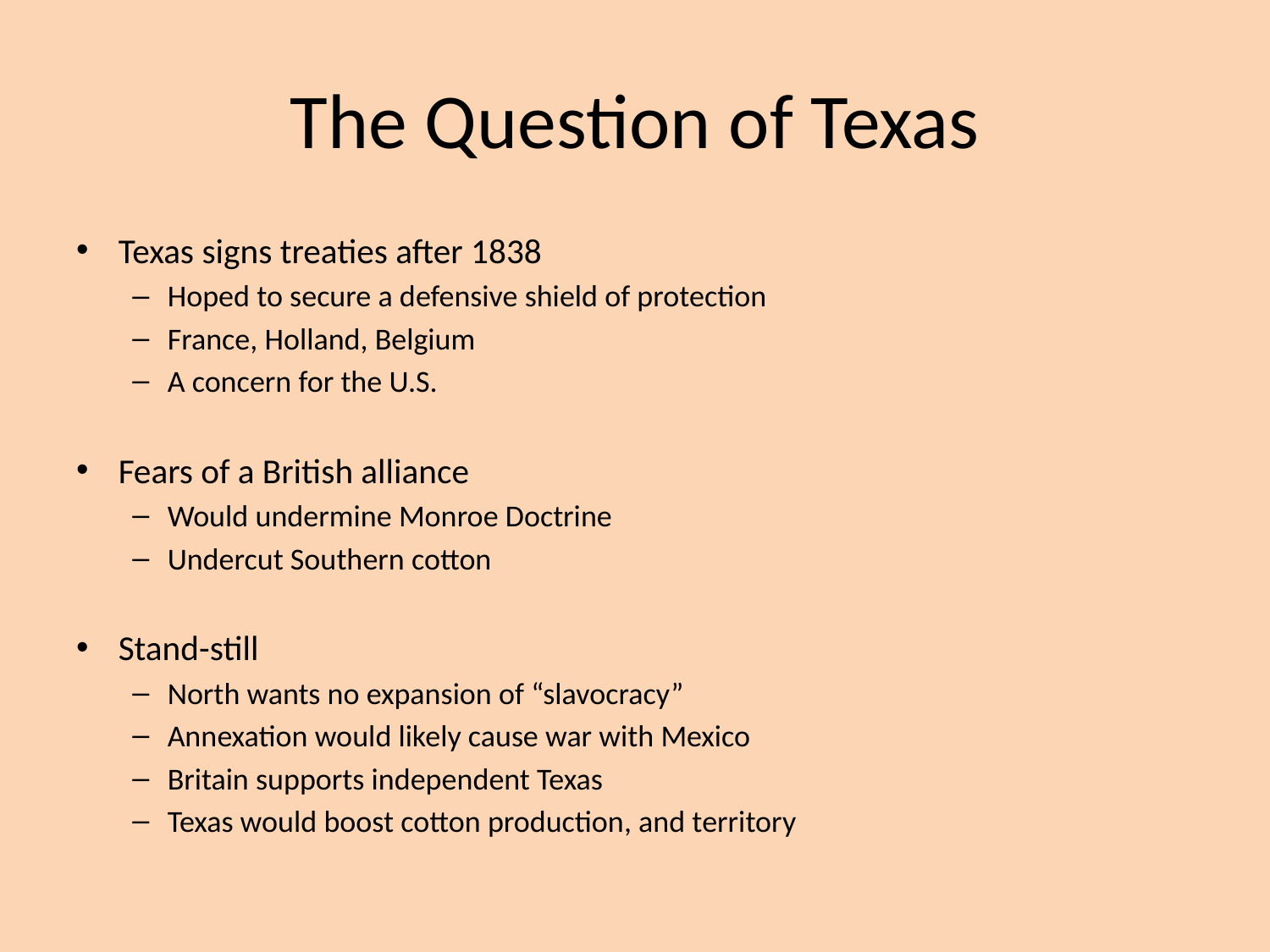

# The Question of Texas
Texas signs treaties after 1838
Hoped to secure a defensive shield of protection
France, Holland, Belgium
A concern for the U.S.

Fears of a British alliance
Would undermine Monroe Doctrine
Undercut Southern cotton

Stand-still
North wants no expansion of “slavocracy”
Annexation would likely cause war with Mexico
Britain supports independent Texas
Texas would boost cotton production, and territory